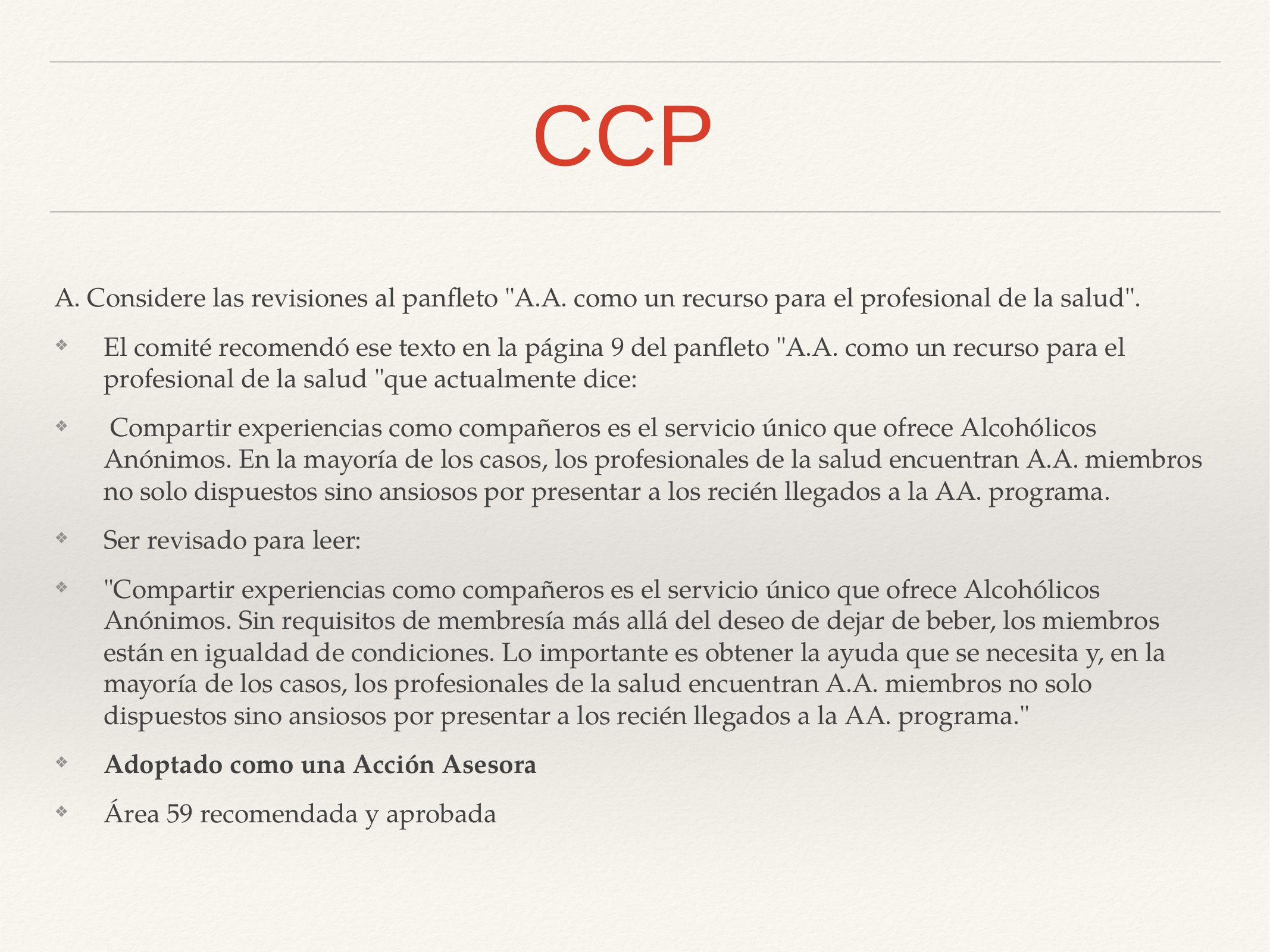

# CCP
A. Considere las revisiones al panfleto "A.A. como un recurso para el profesional de la salud".
El comité recomendó ese texto en la página 9 del panfleto "A.A. como un recurso para el profesional de la salud "que actualmente dice:
 Compartir experiencias como compañeros es el servicio único que ofrece Alcohólicos Anónimos. En la mayoría de los casos, los profesionales de la salud encuentran A.A. miembros no solo dispuestos sino ansiosos por presentar a los recién llegados a la AA. programa.
Ser revisado para leer:
"Compartir experiencias como compañeros es el servicio único que ofrece Alcohólicos Anónimos. Sin requisitos de membresía más allá del deseo de dejar de beber, los miembros están en igualdad de condiciones. Lo importante es obtener la ayuda que se necesita y, en la mayoría de los casos, los profesionales de la salud encuentran A.A. miembros no solo dispuestos sino ansiosos por presentar a los recién llegados a la AA. programa."
Adoptado como una Acción Asesora
Área 59 recomendada y aprobada